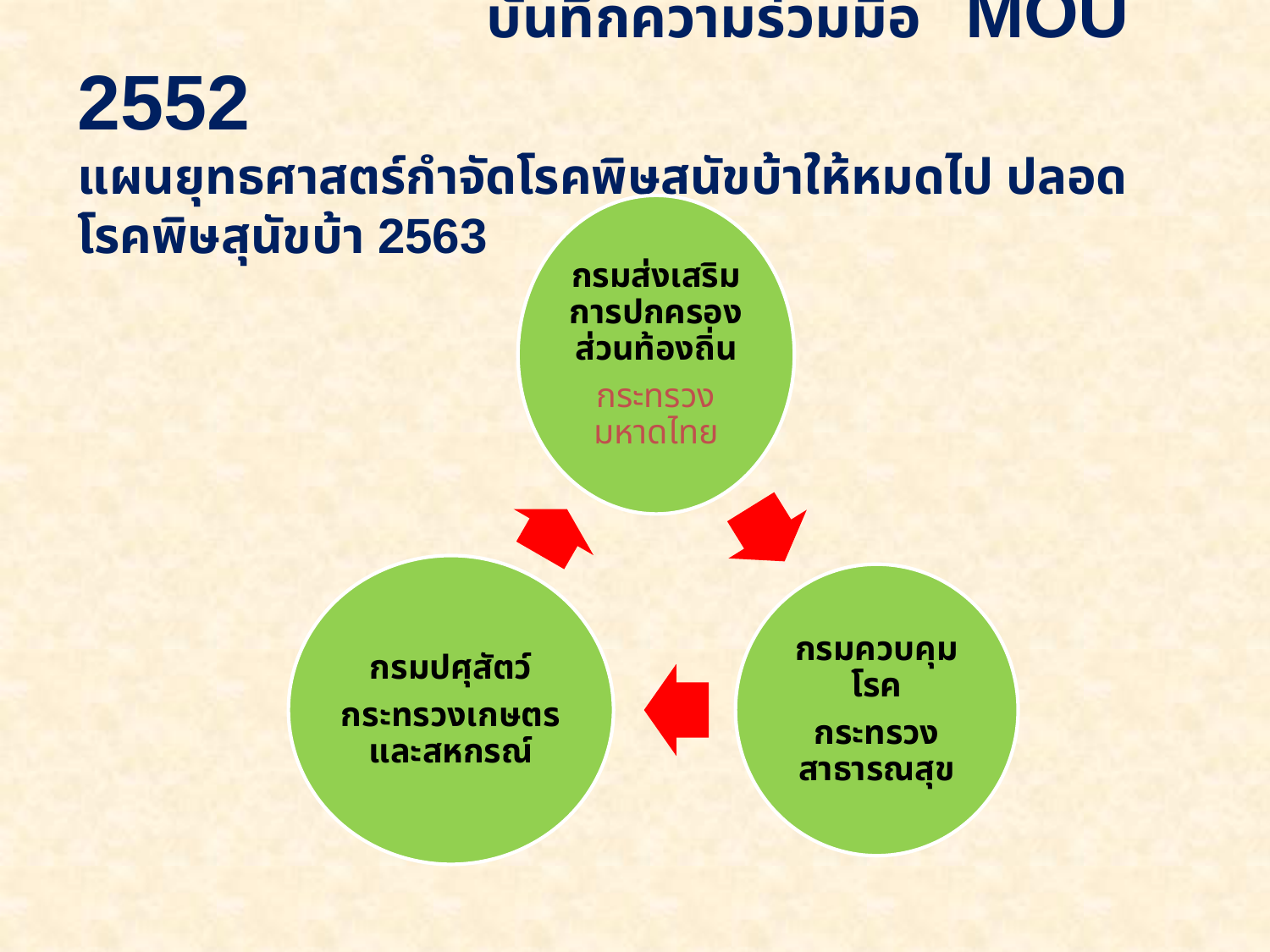

# บันทึกความร่วมมือ   MOU 2552 แผนยุทธศาสตร์กำจัดโรคพิษสุนัขบ้าให้หมดไป ปลอดโรคพิษสุนัขบ้า 2563
กรมส่งเสริมการปกครองส่วนท้องถิ่น
กระทรวงมหาดไทย

กรมควบคุมโรค
กระทรวงสาธารณสุข

กรมปศุสัตว์
กระทรวงเกษตรและสหกรณ์